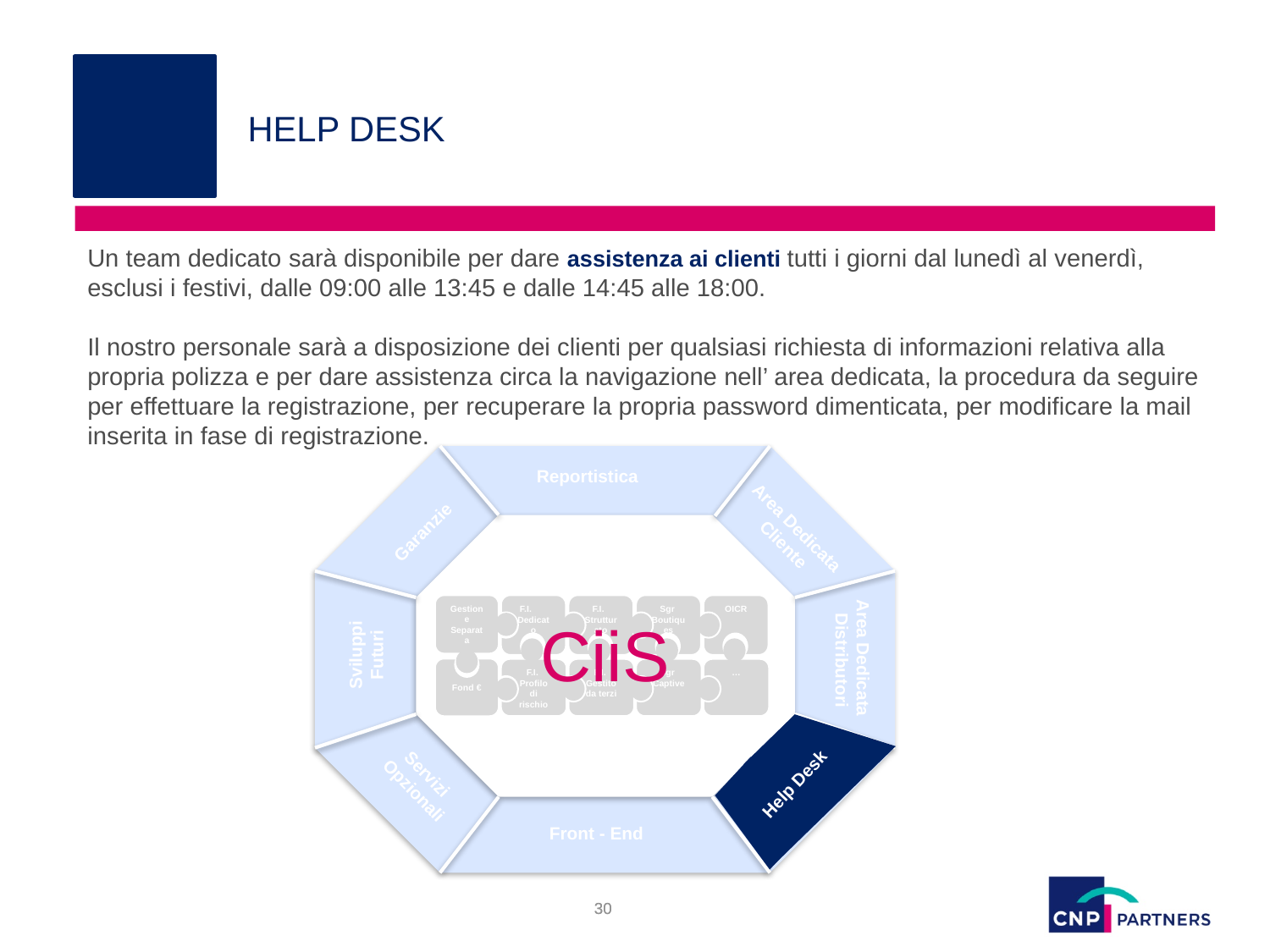

# HELP DESK
Un team dedicato sarà disponibile per dare assistenza ai clienti tutti i giorni dal lunedì al venerdì, esclusi i festivi, dalle 09:00 alle 13:45 e dalle 14:45 alle 18:00.

Il nostro personale sarà a disposizione dei clienti per qualsiasi richiesta di informazioni relativa alla propria polizza e per dare assistenza circa la navigazione nell’ area dedicata, la procedura da seguire per effettuare la registrazione, per recuperare la propria password dimenticata, per modificare la mail inserita in fase di registrazione.
Reportistica

Reportistica
Area Dedicata
Cliente
Garanzie
CiiS
F.I.       Dedicato

F.I.   Strutturato

Sgr
Boutiques

OICR

Gestione Separata

F.I.
Profilo di rischio

…

F.I.
Gestito da terzi

Sgr
Captive

Fond €

Sviluppi
Futuri
Front - End
Servizi
Opzionali
Area Dedicata
Distributori

Help Desk
30
30